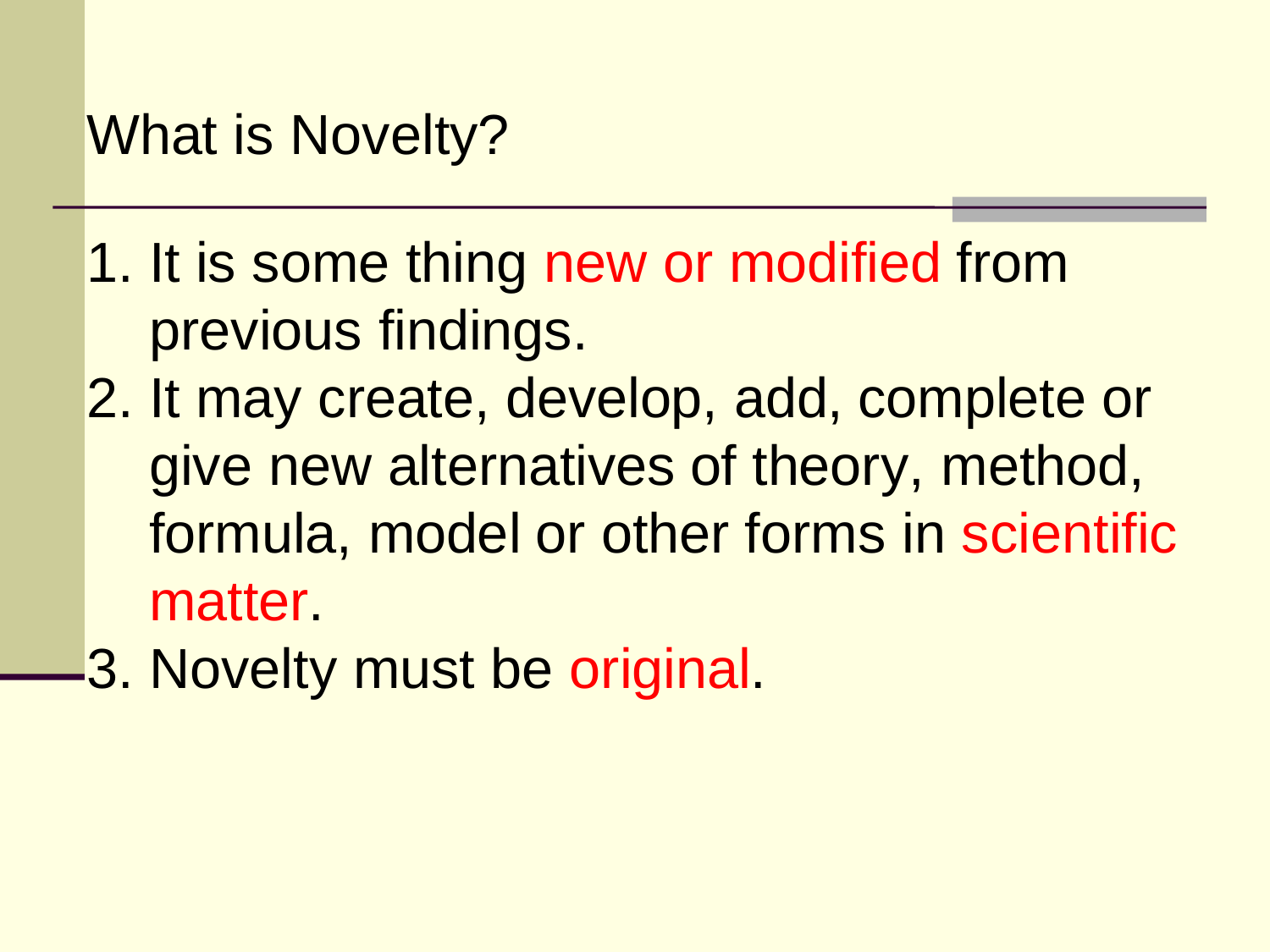

What is Novelty?

It is some thing new or modified from previous findings.
It may create, develop, add, complete or give new alternatives of theory, method, formula, model or other forms in scientific matter.
Novelty must be original.